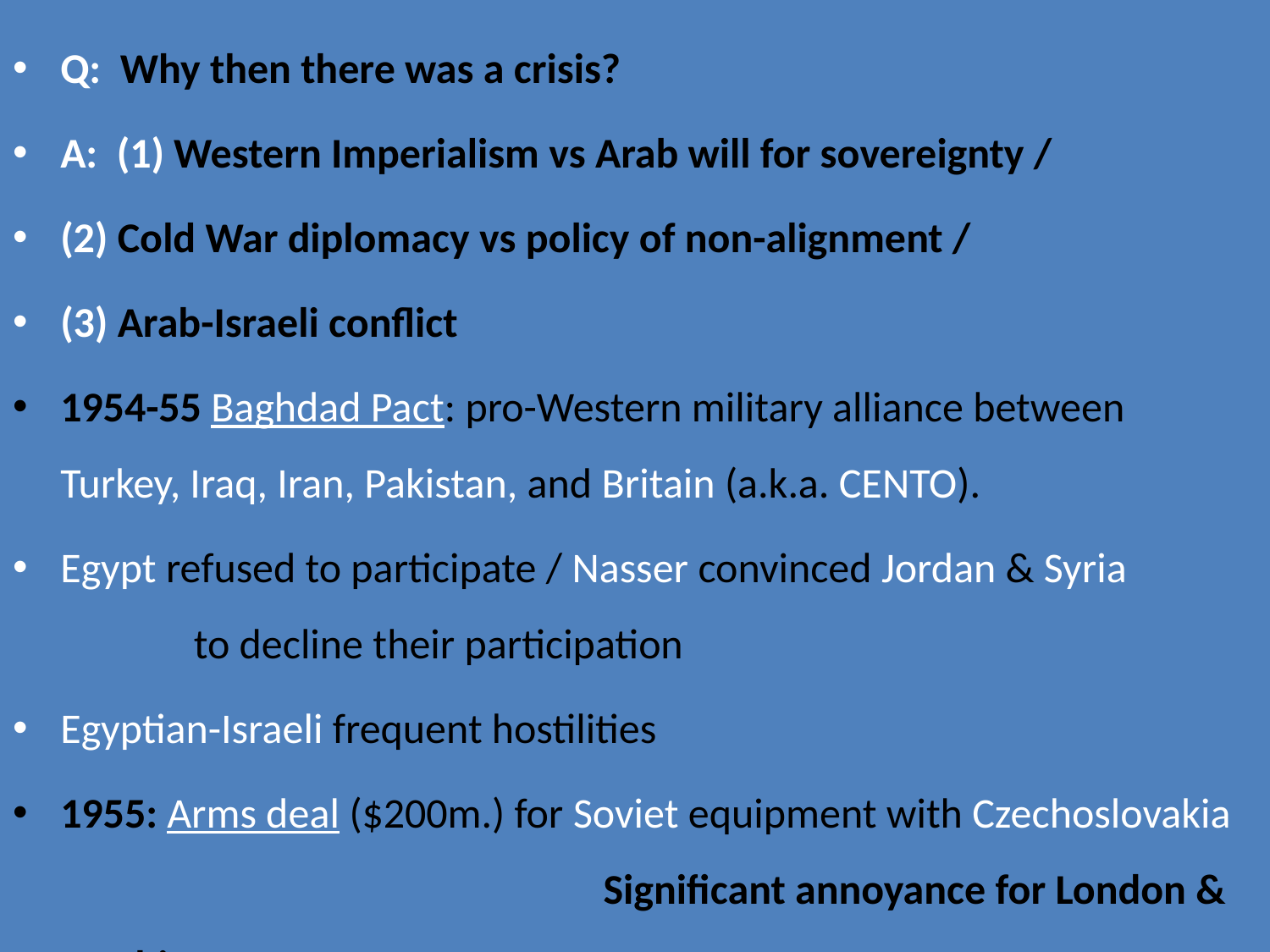

Q:  Why then there was a crisis?
A:  (1) Western Imperialism vs Arab will for sovereignty /
(2) Cold War diplomacy vs policy of non-alignment /
(3) Arab-Israeli conflict
1954-55 Baghdad Pact: pro-Western military alliance between          Turkey, Iraq, Iran, Pakistan, and Britain (a.k.a. CENTO).
Egypt refused to participate / Nasser convinced Jordan & Syria                            to decline their participation
Egyptian-Israeli frequent hostilities
1955: Arms deal ($200m.) for Soviet equipment with Czechoslovakia                                                            Significant annoyance for London & Washington